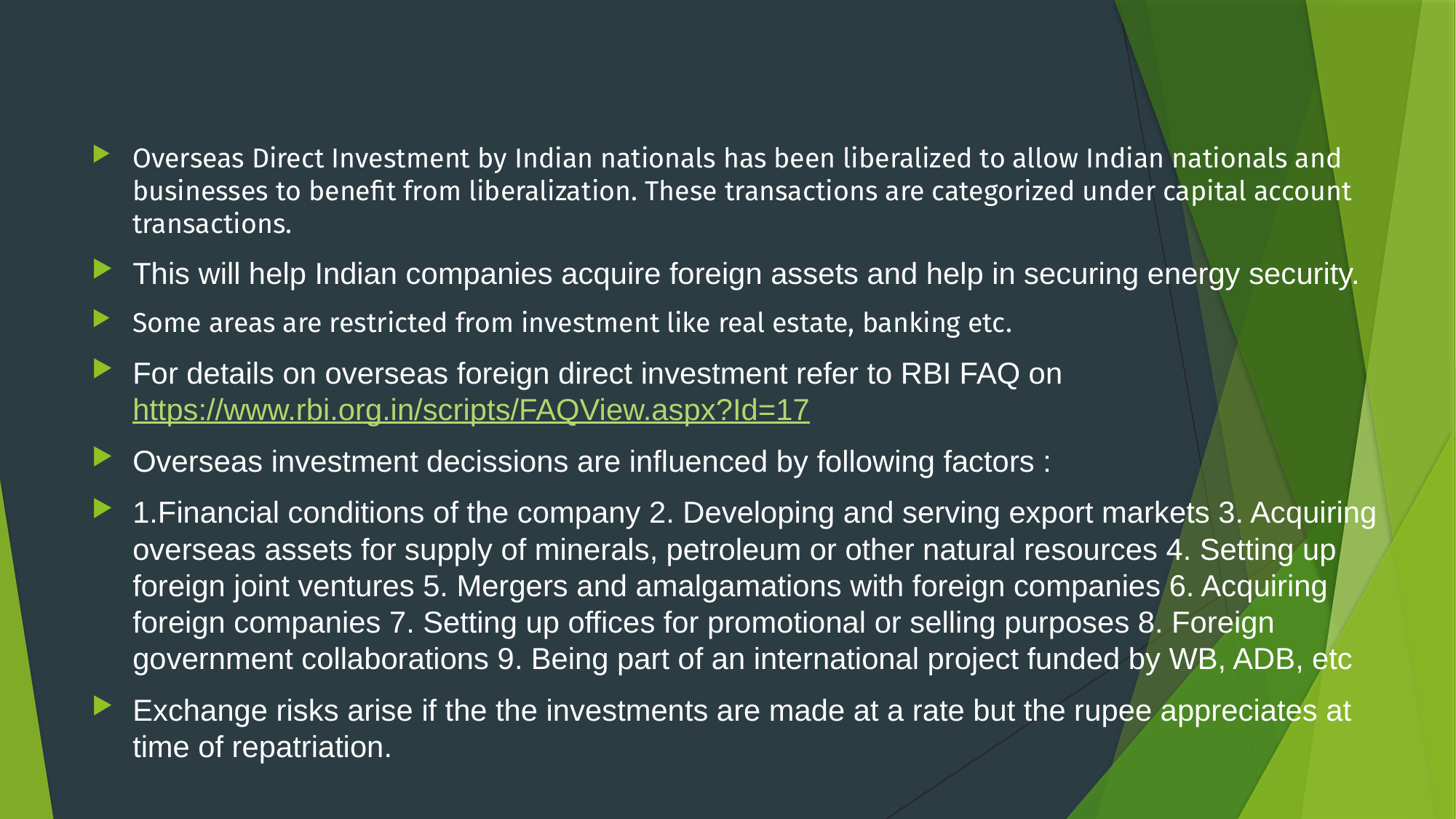

#
Overseas Direct Investment by Indian nationals has been liberalized to allow Indian nationals and businesses to benefit from liberalization. These transactions are categorized under capital account transactions.
This will help Indian companies acquire foreign assets and help in securing energy security.
Some areas are restricted from investment like real estate, banking etc.
For details on overseas foreign direct investment refer to RBI FAQ on https://www.rbi.org.in/scripts/FAQView.aspx?Id=17
Overseas investment decissions are influenced by following factors :
1.Financial conditions of the company 2. Developing and serving export markets 3. Acquiring overseas assets for supply of minerals, petroleum or other natural resources 4. Setting up  foreign joint ventures 5. Mergers and amalgamations with foreign companies 6. Acquiring foreign companies 7. Setting up offices for promotional or selling purposes 8. Foreign government collaborations 9. Being part of an international project funded by WB, ADB, etc
Exchange risks arise if the the investments are made at a rate but the rupee appreciates at time of repatriation.